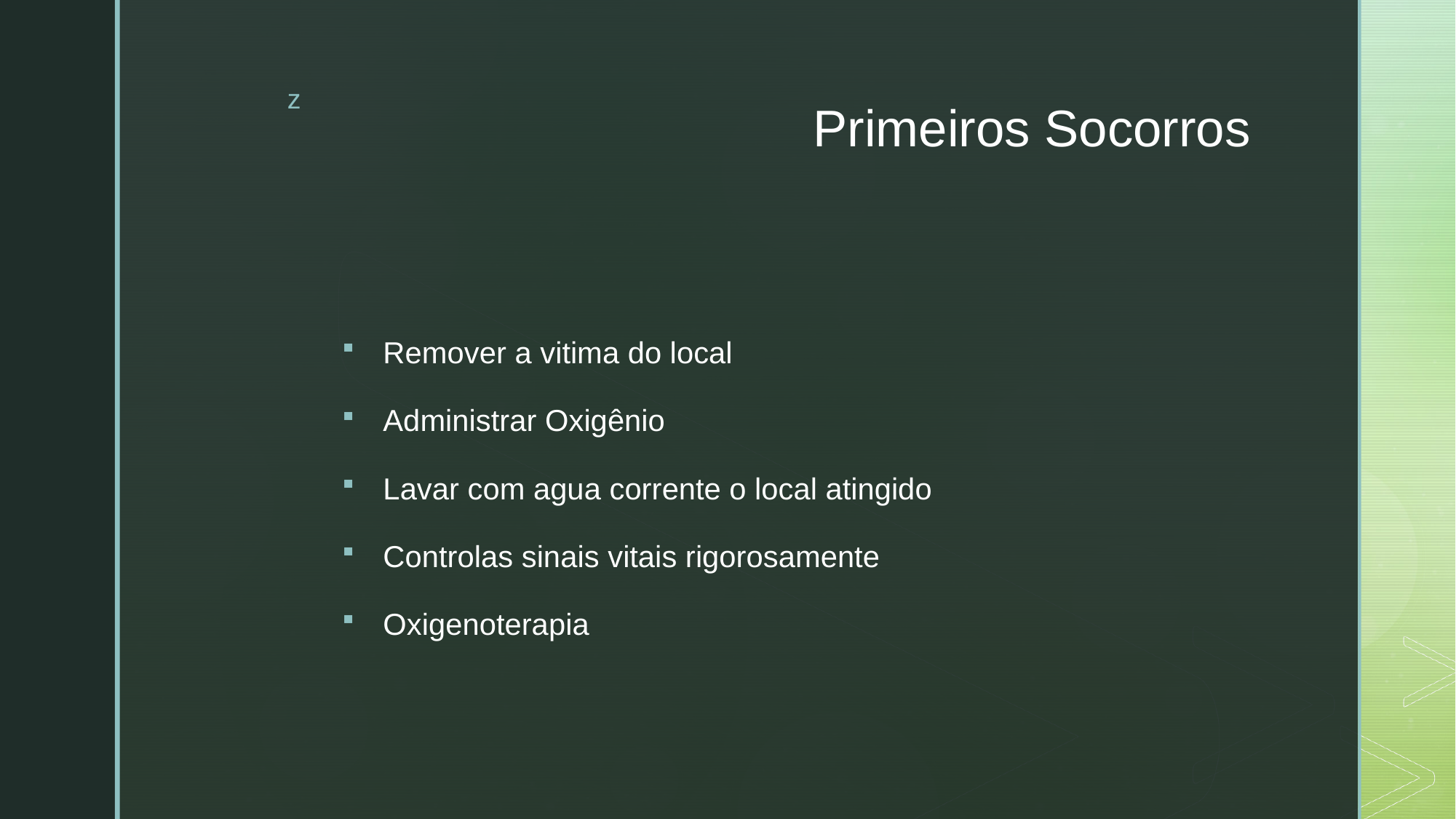

# Primeiros Socorros
Remover a vitima do local
Administrar Oxigênio
Lavar com agua corrente o local atingido
Controlas sinais vitais rigorosamente
Oxigenoterapia